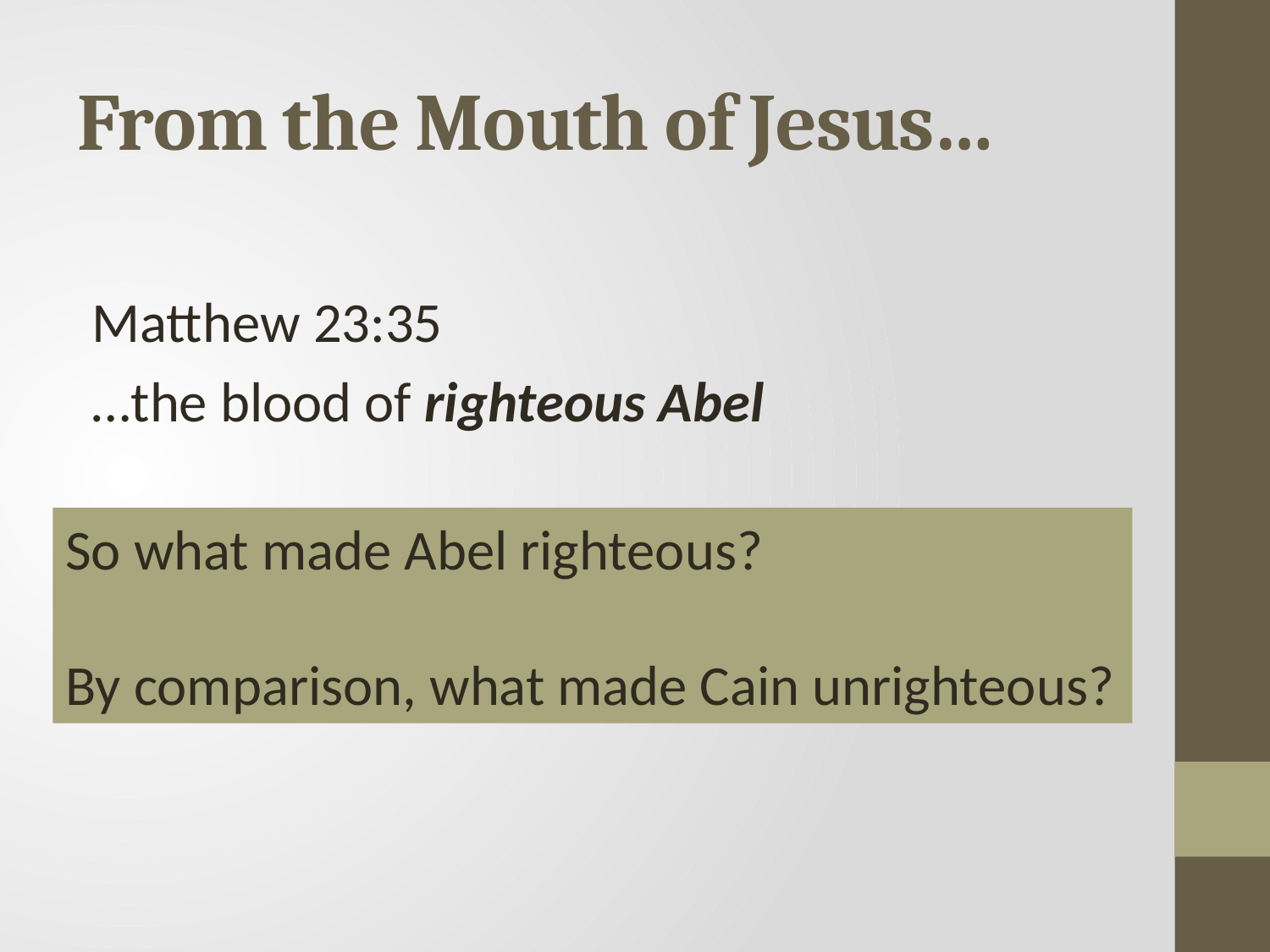

# From the Mouth of Jesus…

Matthew 23:35
…the blood of righteous Abel
So what made Abel righteous?

By comparison, what made Cain unrighteous?